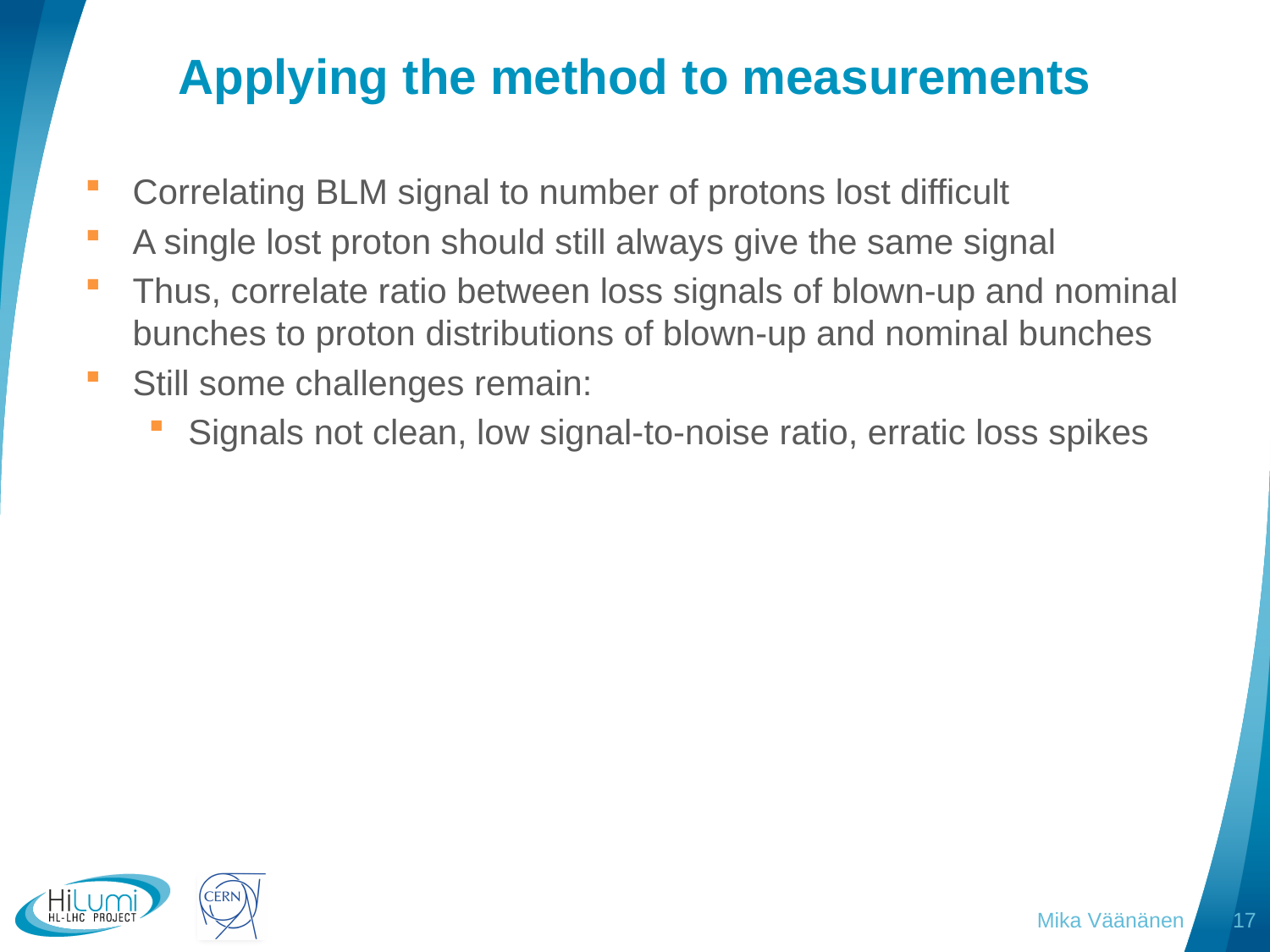

# Applying the method to measurements
Correlating BLM signal to number of protons lost difficult
A single lost proton should still always give the same signal
Thus, correlate ratio between loss signals of blown-up and nominal bunches to proton distributions of blown-up and nominal bunches
Still some challenges remain:
Signals not clean, low signal-to-noise ratio, erratic loss spikes
Mika Väänänen
17